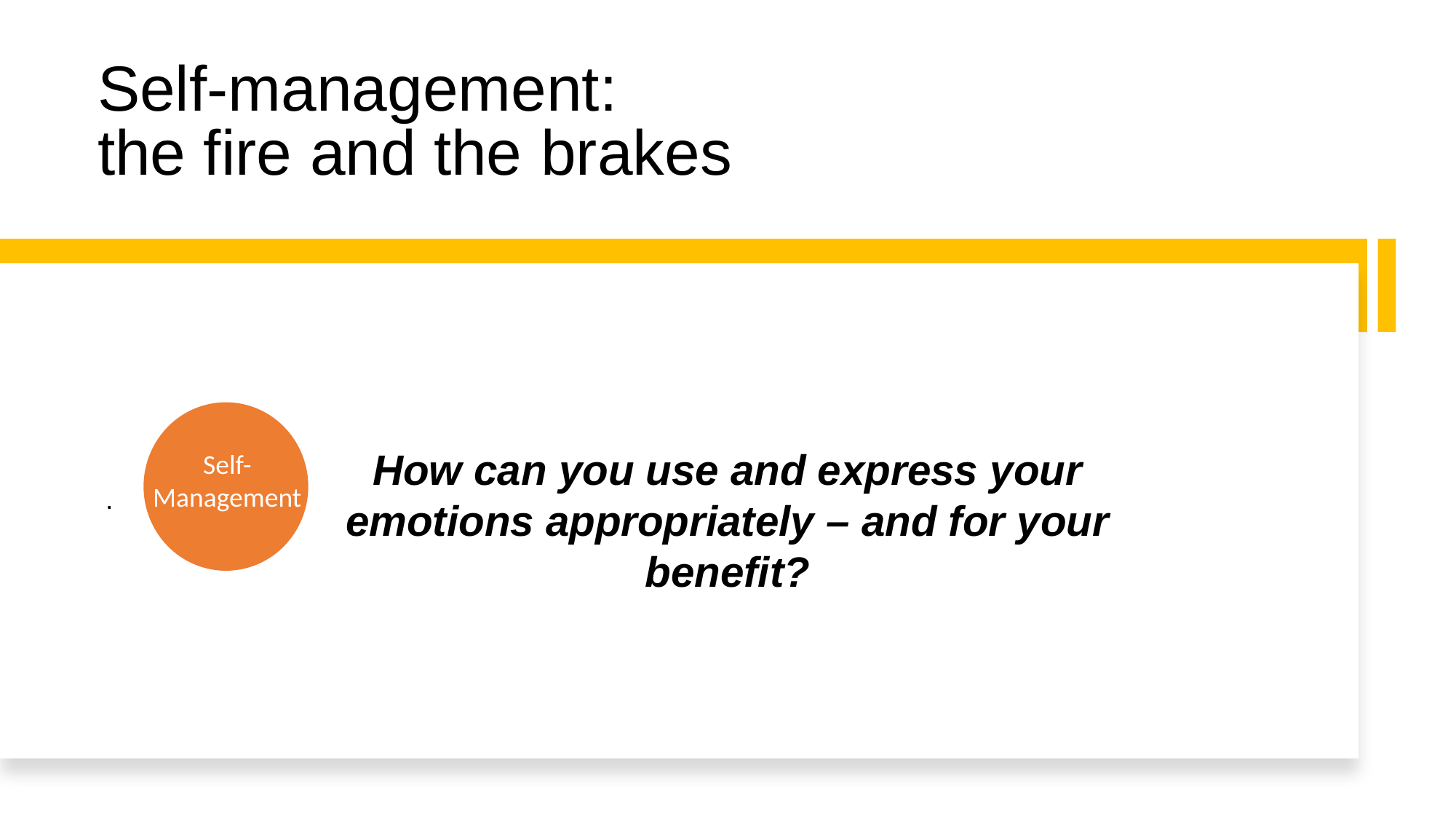

# Self-management: the fire and the brakes

.

How can you use and express your emotions appropriately – and for your benefit?
Self-Management